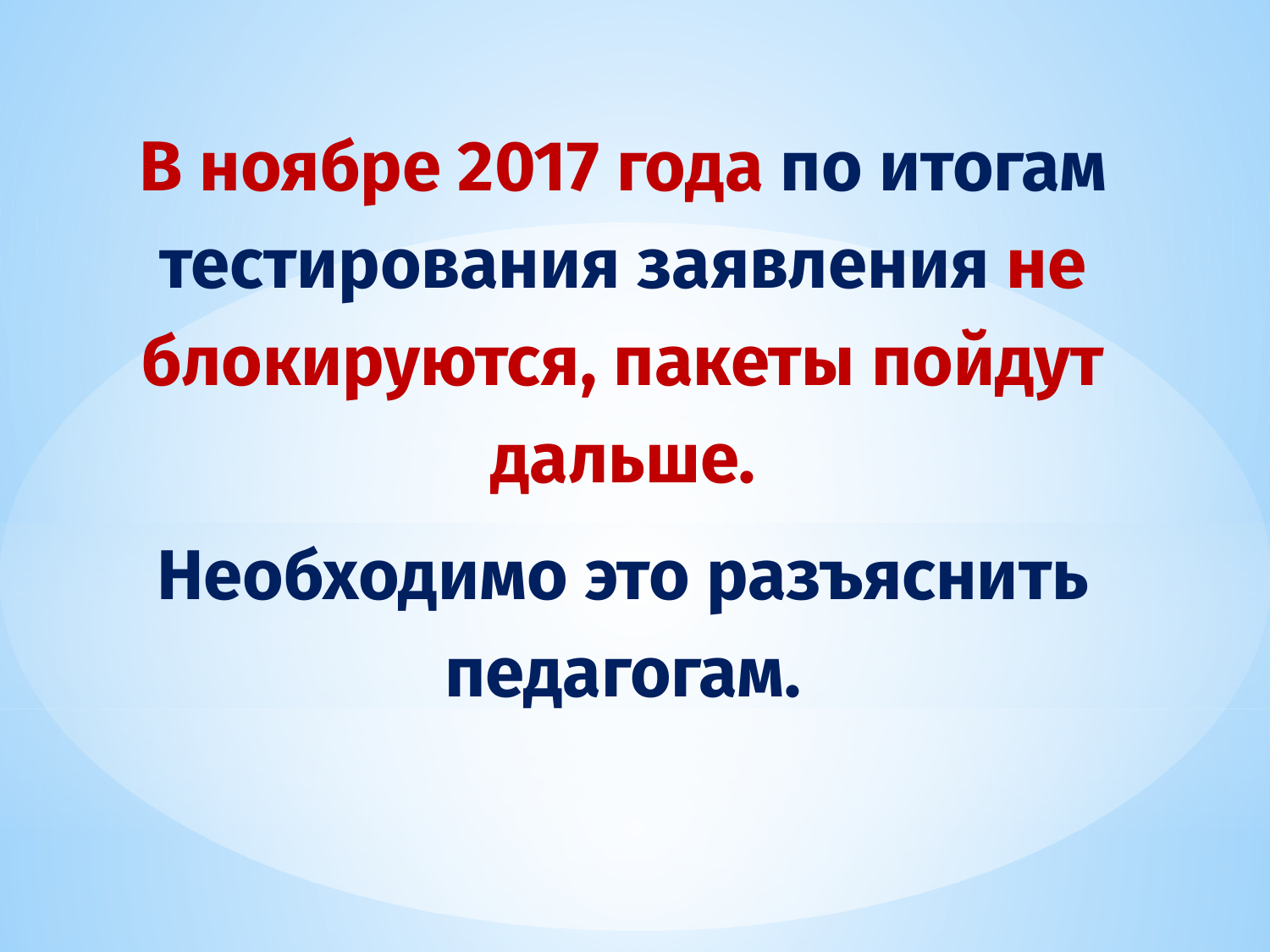

В ноябре 2017 года по итогам тестирования заявления не блокируются, пакеты пойдут дальше.
Необходимо это разъяснить педагогам.